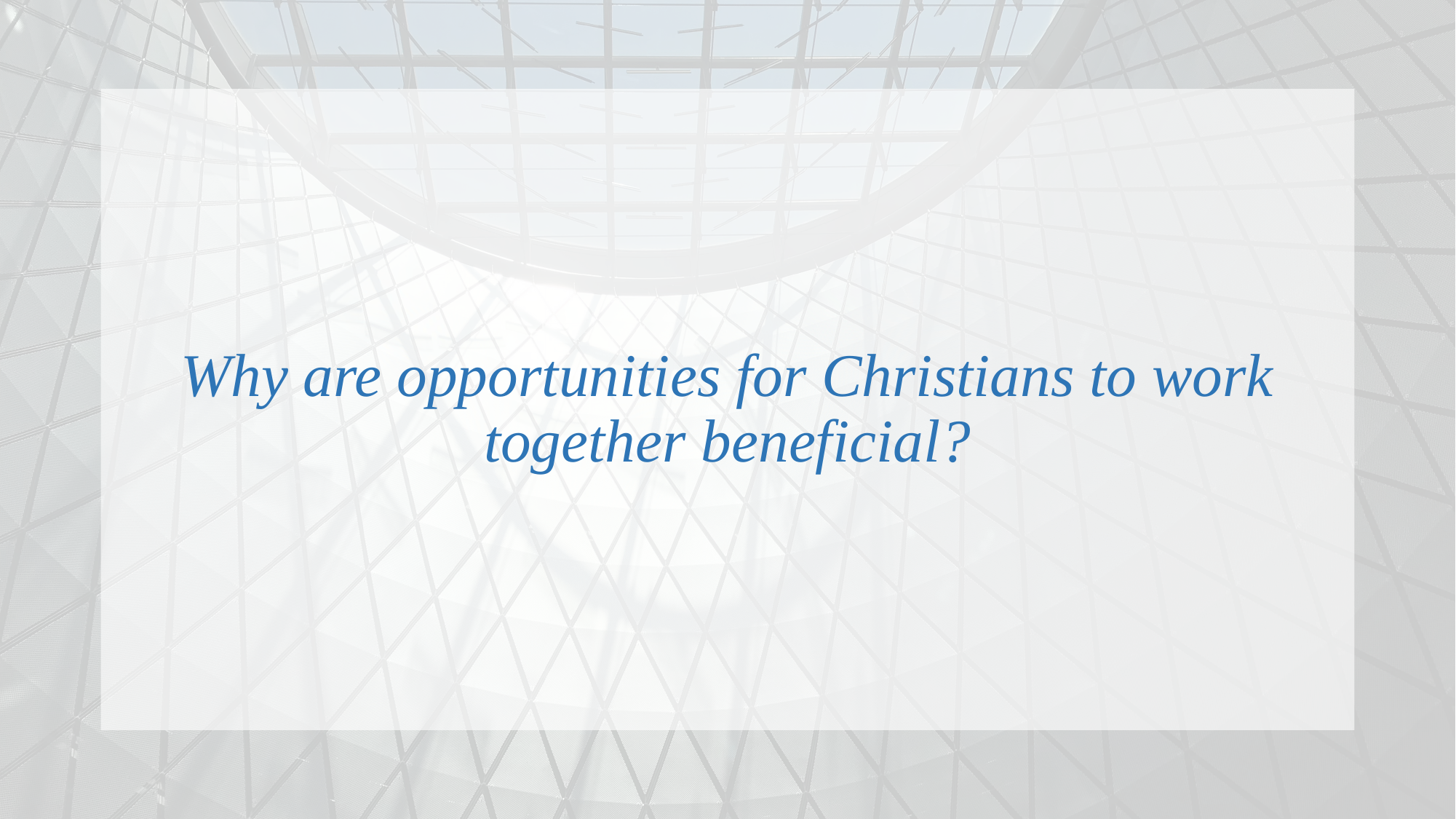

Why are opportunities for Christians to work together beneficial?